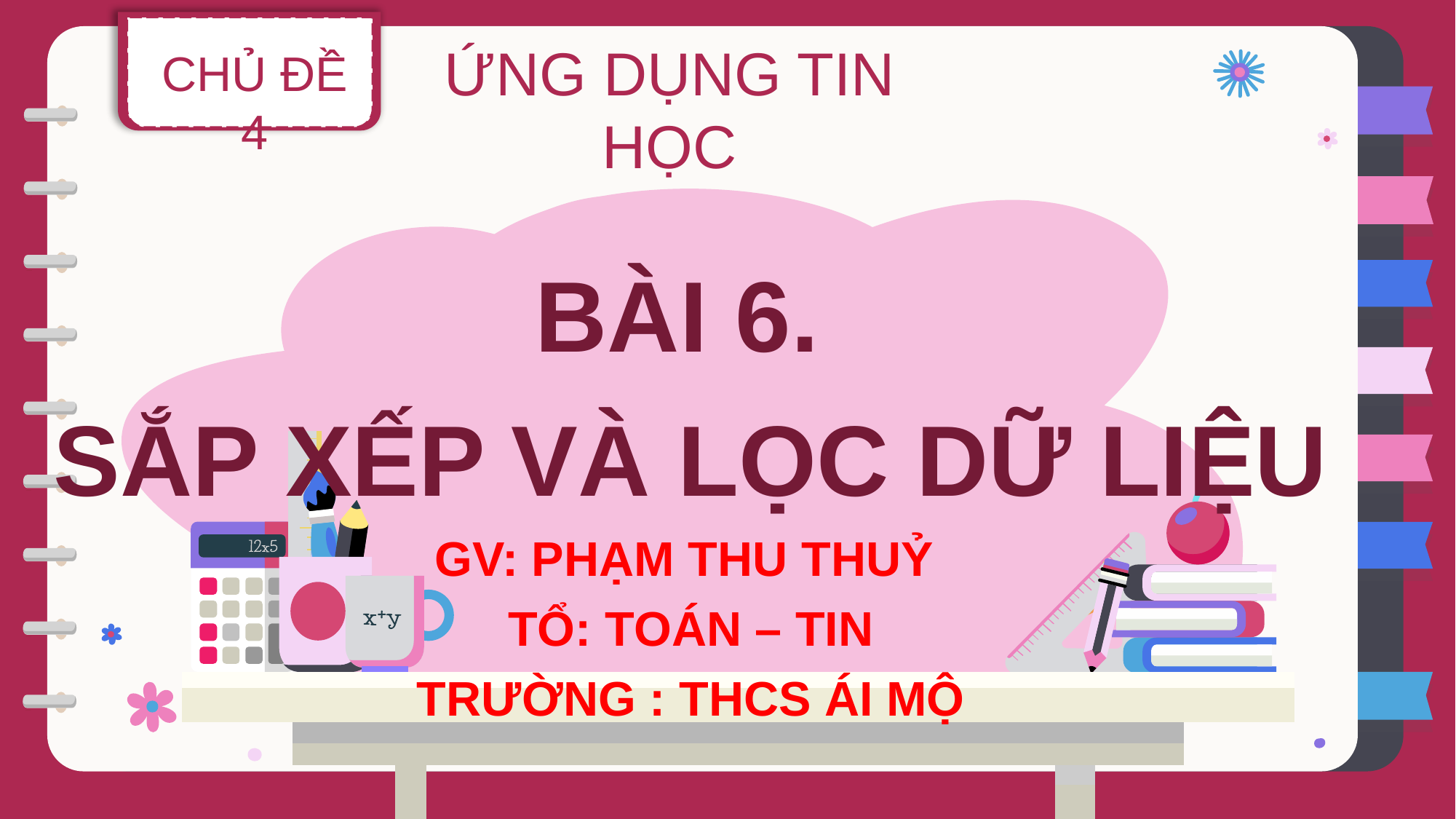

CHỦ ĐỀ 4
ỨNG DỤNG TIN HỌC
BÀI 6.
SẮP XẾP VÀ LỌC DỮ LIỆU
GV: PHẠM THU THUỶ
TỔ: TOÁN – TIN
TRƯỜNG : THCS ÁI MỘ